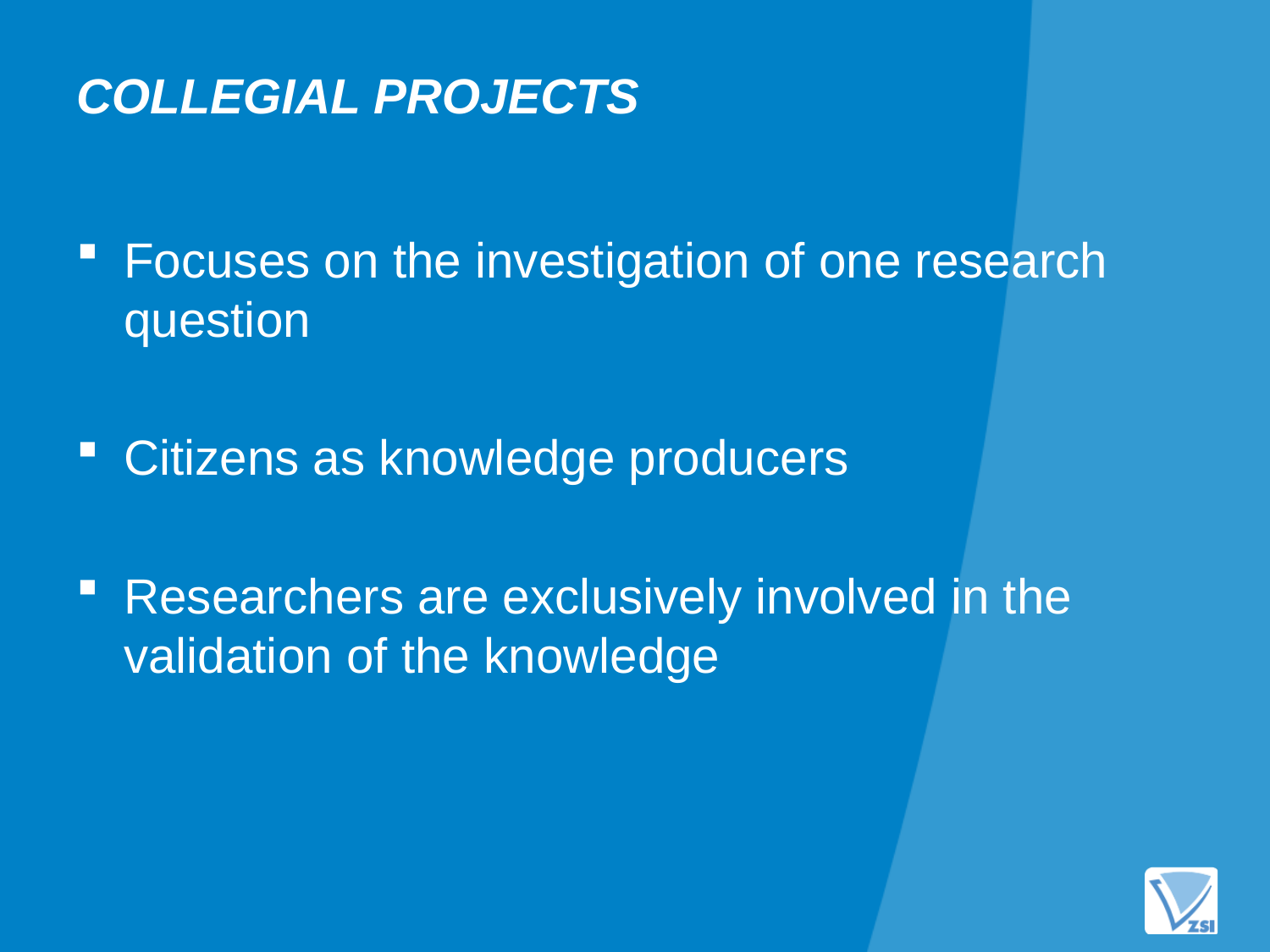

# Collegial projects
Focuses on the investigation of one research question

Citizens as knowledge producers

Researchers are exclusively involved in the validation of the knowledge